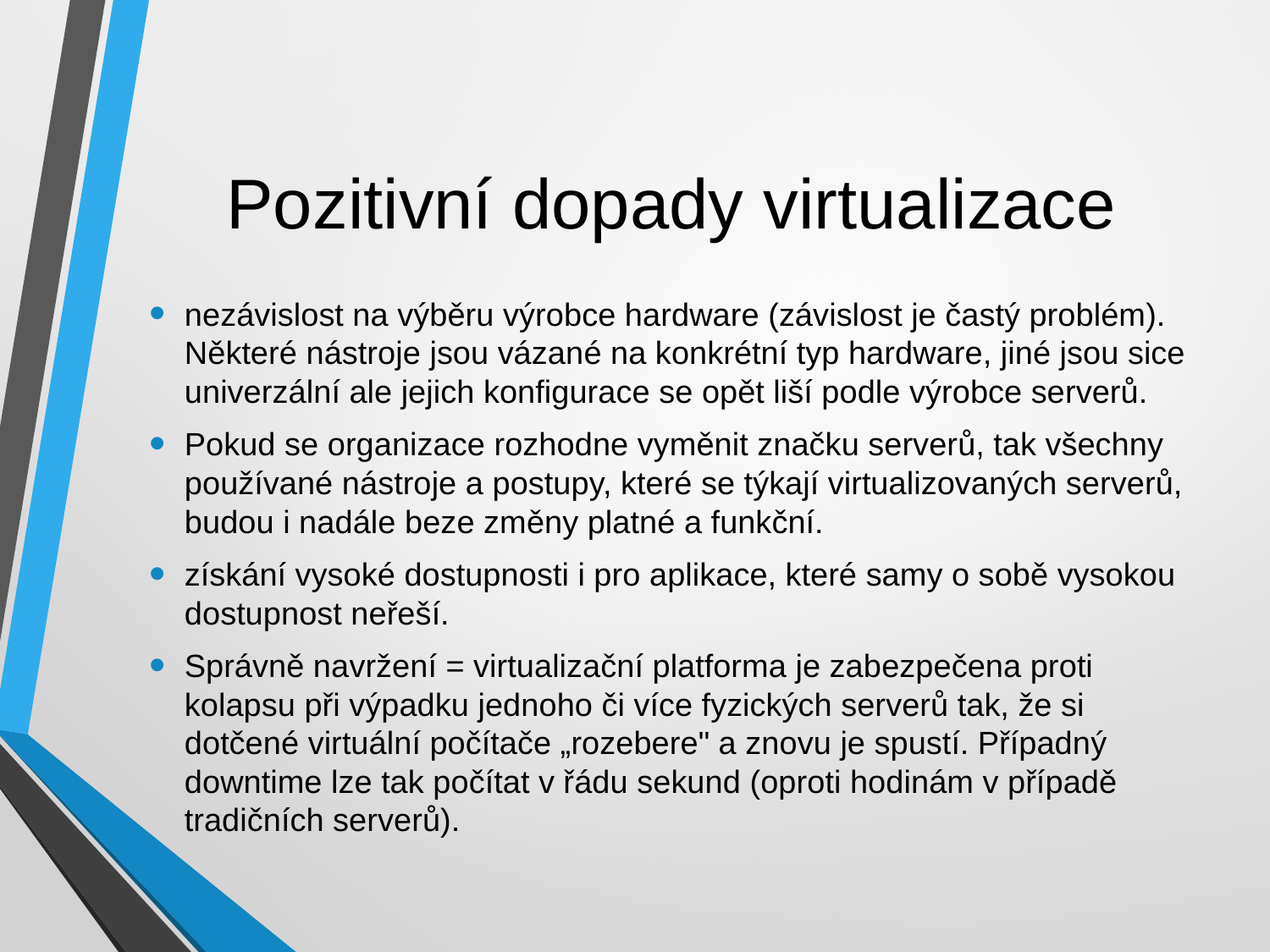

# Pozitivní dopady virtualizace
nezávislost na výběru výrobce hardware (závislost je častý problém). Některé nástroje jsou vázané na konkrétní typ hardware, jiné jsou sice univerzální ale jejich konfigurace se opět liší podle výrobce serverů.
Pokud se organizace rozhodne vyměnit značku serverů, tak všechny používané nástroje a postupy, které se týkají virtualizovaných serverů, budou i nadále beze změny platné a funkční.
získání vysoké dostupnosti i pro aplikace, které samy o sobě vysokou dostupnost neřeší.
Správně navržení = virtualizační platforma je zabezpečena proti kolapsu při výpadku jednoho či více fyzických serverů tak, že si dotčené virtuální počítače „rozebere" a znovu je spustí. Případný downtime lze tak počítat v řádu sekund (oproti hodinám v případě tradičních serverů).